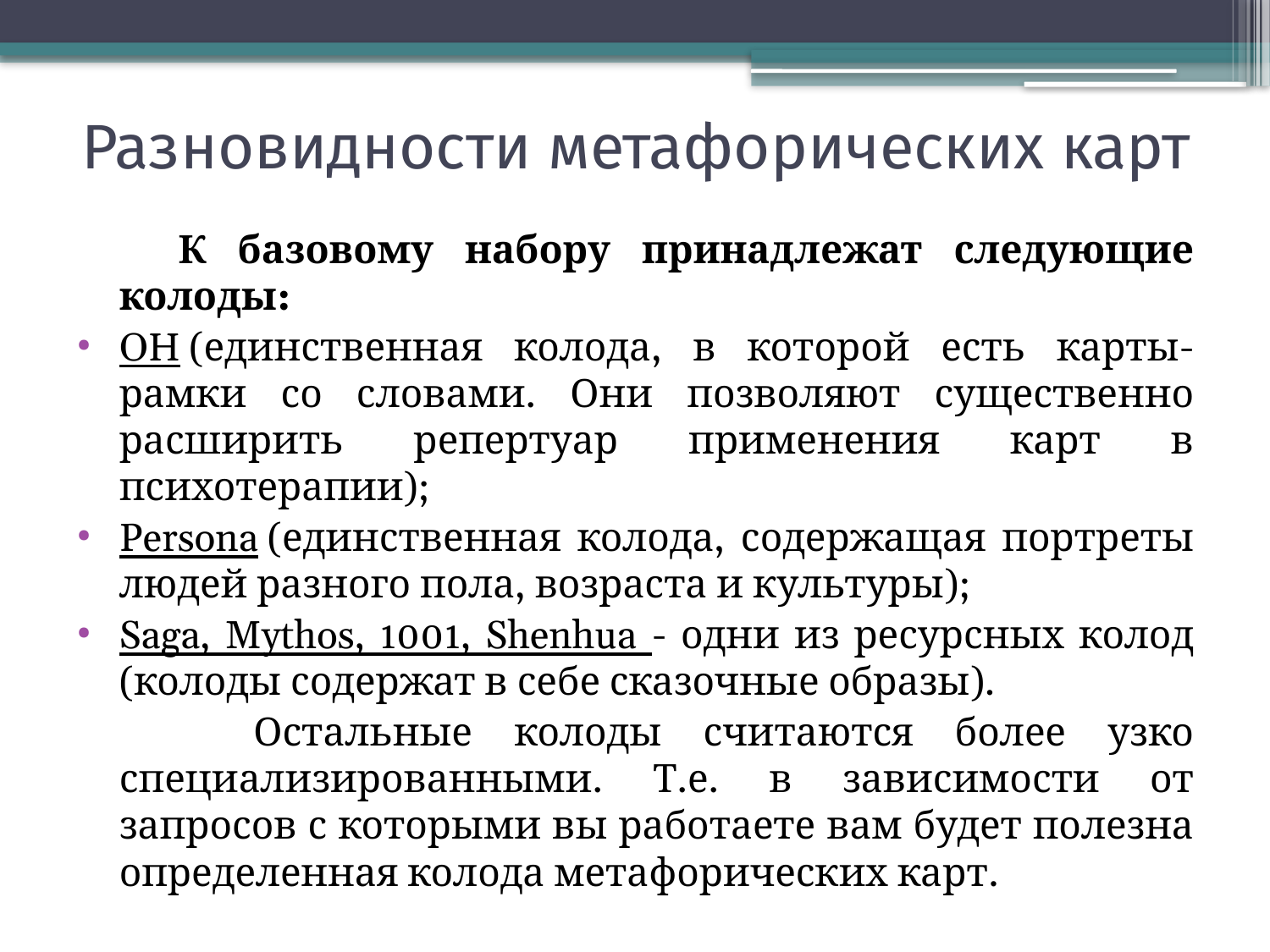

# Разновидности метафорических карт
   К базовому набору принадлежат следующие колоды:
OH (единственная колода, в которой есть карты-рамки со словами. Они позволяют существенно расширить репертуар применения карт в психотерапии);
Persona (единственная колода, содержащая портреты людей разного пола, возраста и культуры);
Saga, Mythos, 1001, Shenhua - одни из ресурсных колод (колоды содержат в себе сказочные образы).
    Остальные колоды считаются более узко специализированными. Т.е. в зависимости от запросов с которыми вы работаете вам будет полезна определенная колода метафорических карт.